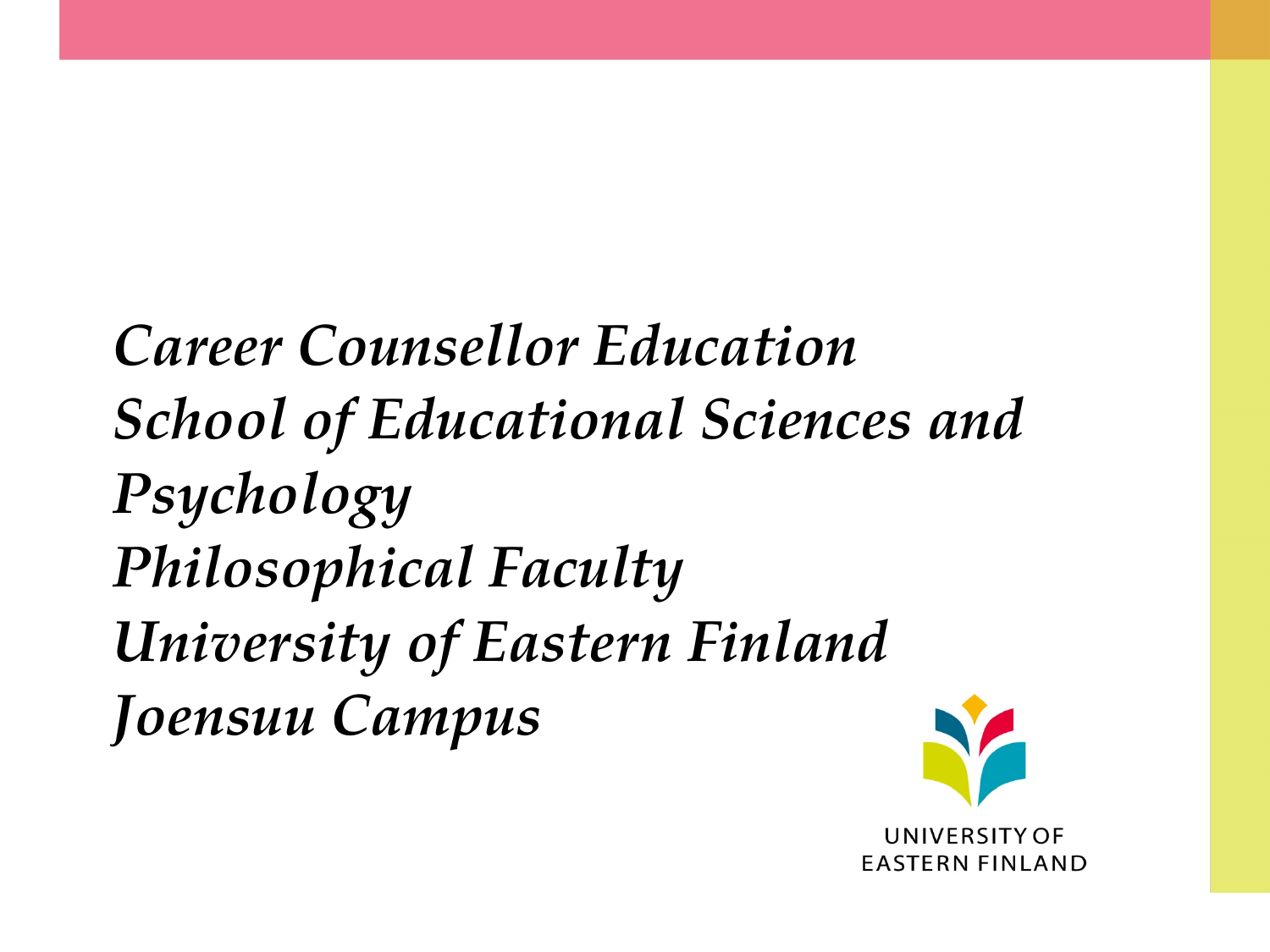

# Career Counsellor Education School of Educational Sciences and Psychology Philosophical Faculty University of Eastern Finland Joensuu Campus